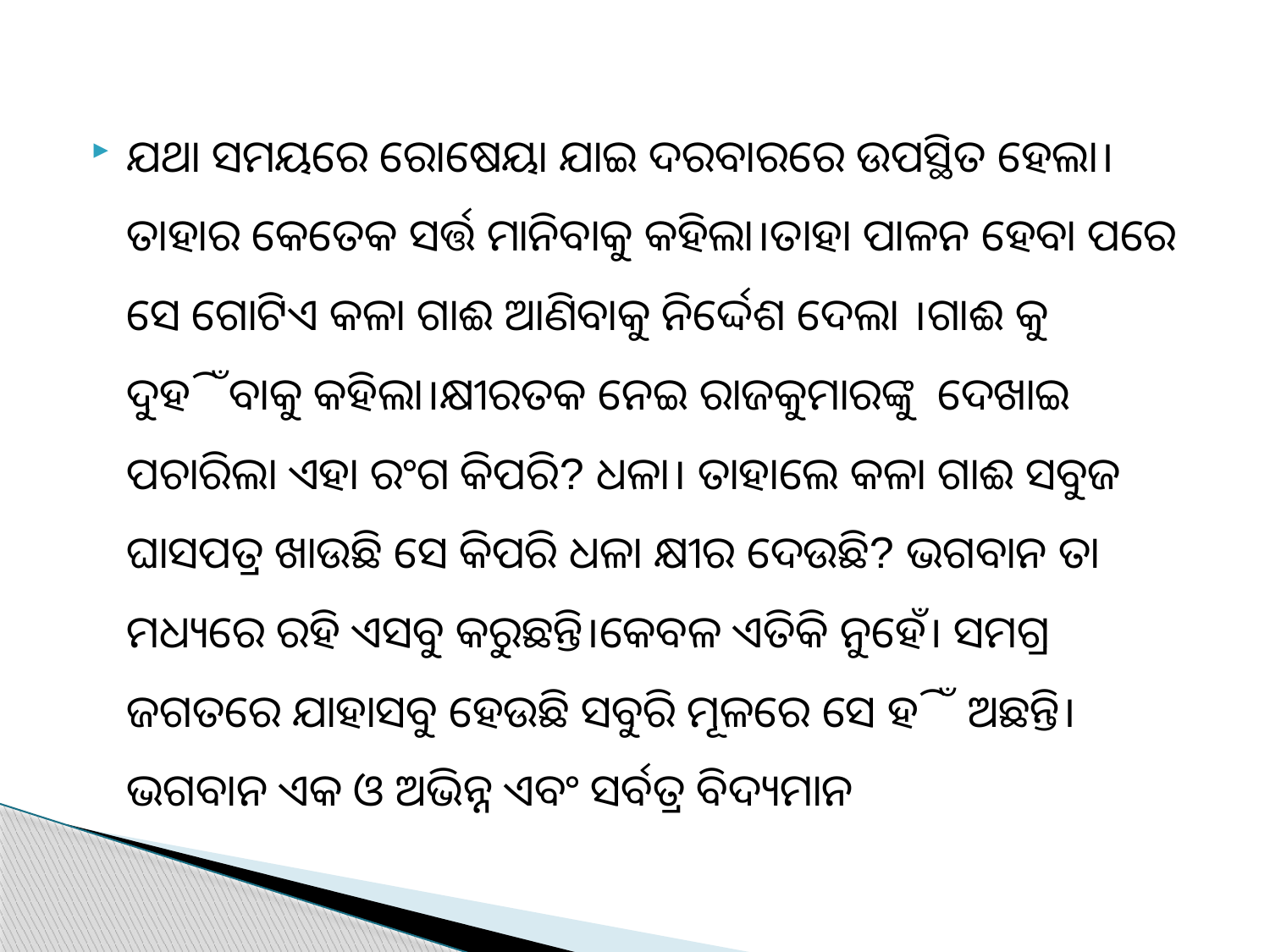

ଯଥା ସମୟରେ ରୋଷେୟା ଯାଇ ଦରବାରରେ ଉପସ୍ଥିତ ହେଲା।ତାହାର କେତେକ ସର୍ତ୍ତ ମାନିବାକୁ କହିଲା।ତାହା ପାଳନ ହେବା ପରେ ସେ ଗୋଟିଏ କଳା ଗାଈ ଆଣିବାକୁ ନିର୍ଦ୍ଦେଶ ଦେଲା ।ଗାଈ କୁ ଦୁହିଁବାକୁ କହିଲା।କ୍ଷୀରତକ ନେଇ ରାଜକୁମାରଙ୍କୁ  ଦେଖାଇ ପଚାରିଲା ଏହା ରଂଗ କିପରି? ଧଳା। ତାହାଲେ କଳା ଗାଈ ସବୁଜ ଘାସପତ୍ର ଖାଉଛି ସେ କିପରି ଧଳା କ୍ଷୀର ଦେଉଛି? ଭଗବାନ ତା ମଧ୍ୟରେ ରହି ଏସବୁ କରୁଛନ୍ତି।କେବଳ ଏତିକି ନୁହେଁ। ସମଗ୍ର ଜଗତରେ ଯାହାସବୁ ହେଉଛି ସବୁରି ମୂଳରେ ସେ ହିଁ ଅଛନ୍ତି। ଭଗବାନ ଏକ ଓ ଅଭିନ୍ନ ଏବଂ ସର୍ବତ୍ର ବିଦ୍ୟମାନ